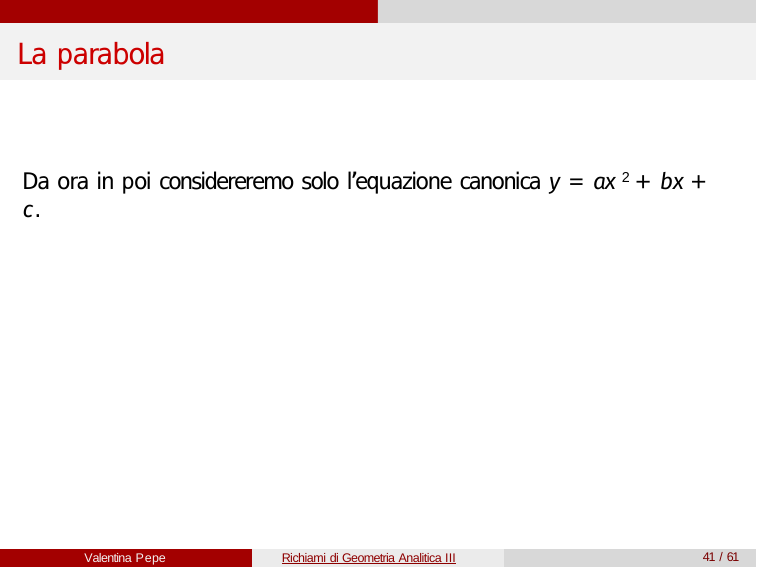

# La parabola
Da ora in poi considereremo solo l’equazione canonica y = ax 2 + bx + c.

Valentina Pepe
Richiami di Geometria Analitica III
41 / 61